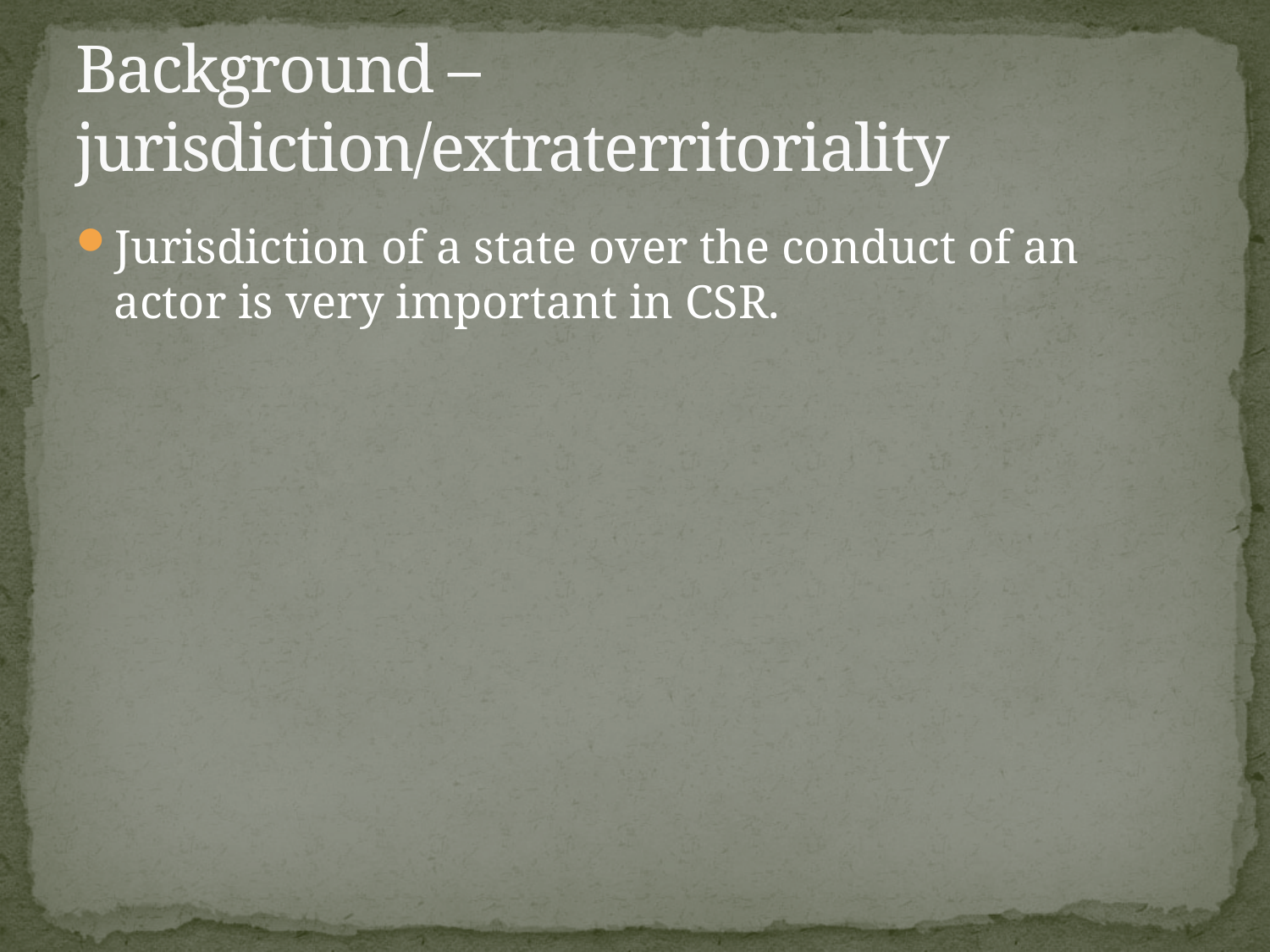

# Background – jurisdiction/extraterritoriality
Jurisdiction of a state over the conduct of an actor is very important in CSR.